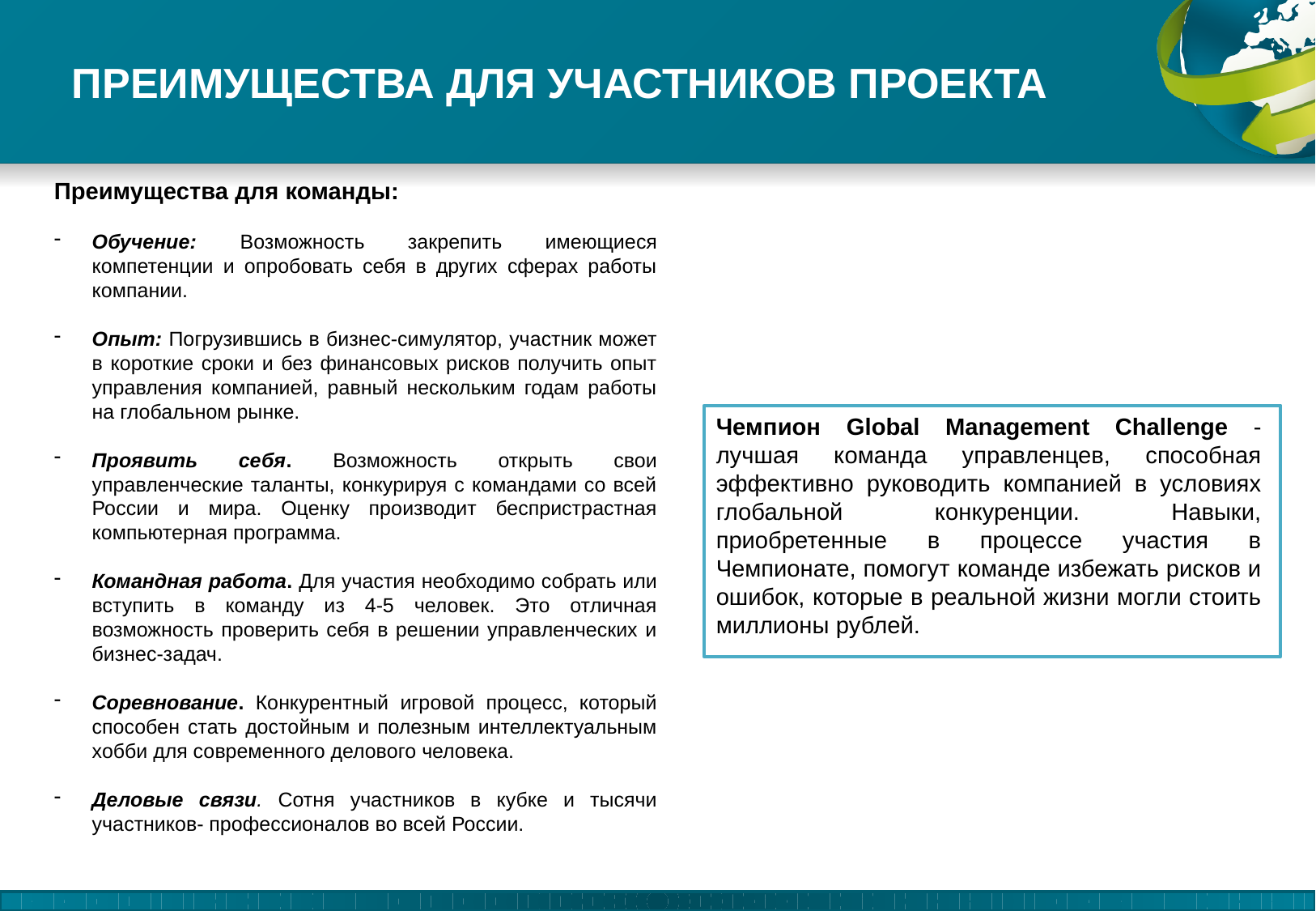

ПРЕИМУЩЕСТВА ДЛЯ УЧАСТНИКОВ ПРОЕКТА
Преимущества для команды:

Обучение: Возможность закрепить имеющиеся компетенции и опробовать себя в других сферах работы компании.

Опыт: Погрузившись в бизнес-симулятор, участник может в короткие сроки и без финансовых рисков получить опыт управления компанией, равный нескольким годам работы на глобальном рынке.

Проявить себя. Возможность открыть свои управленческие таланты, конкурируя с командами со всей России и мира. Оценку производит беспристрастная компьютерная программа.

Командная работа. Для участия необходимо собрать или вступить в команду из 4-5 человек. Это отличная возможность проверить себя в решении управленческих и бизнес-задач.

Соревнование. Конкурентный игровой процесс, который способен стать достойным и полезным интеллектуальным хобби для современного делового человека.

Деловые связи. Сотня участников в кубке и тысячи участников- профессионалов во всей России.
Чемпион Global Management Challenge - лучшая команда управленцев, способная эффективно руководить компанией в условиях глобальной конкуренции. Навыки, приобретенные в процессе участия в Чемпионате, помогут команде избежать рисков и ошибок, которые в реальной жизни могли стоить миллионы рублей.